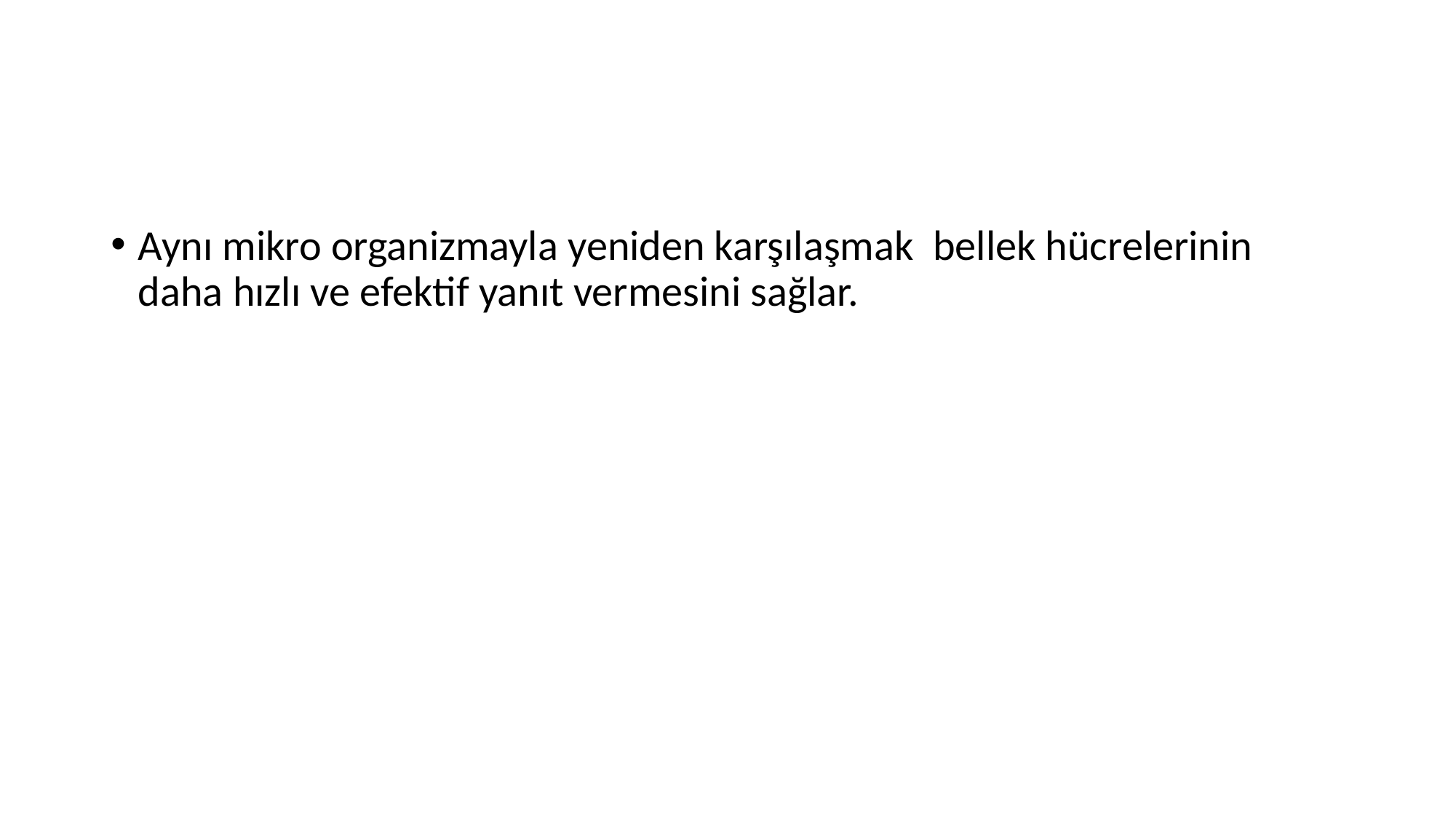

Aynı mikro organizmayla yeniden karşılaşmak  bellek hücrelerinin daha hızlı ve efektif yanıt vermesini sağlar.